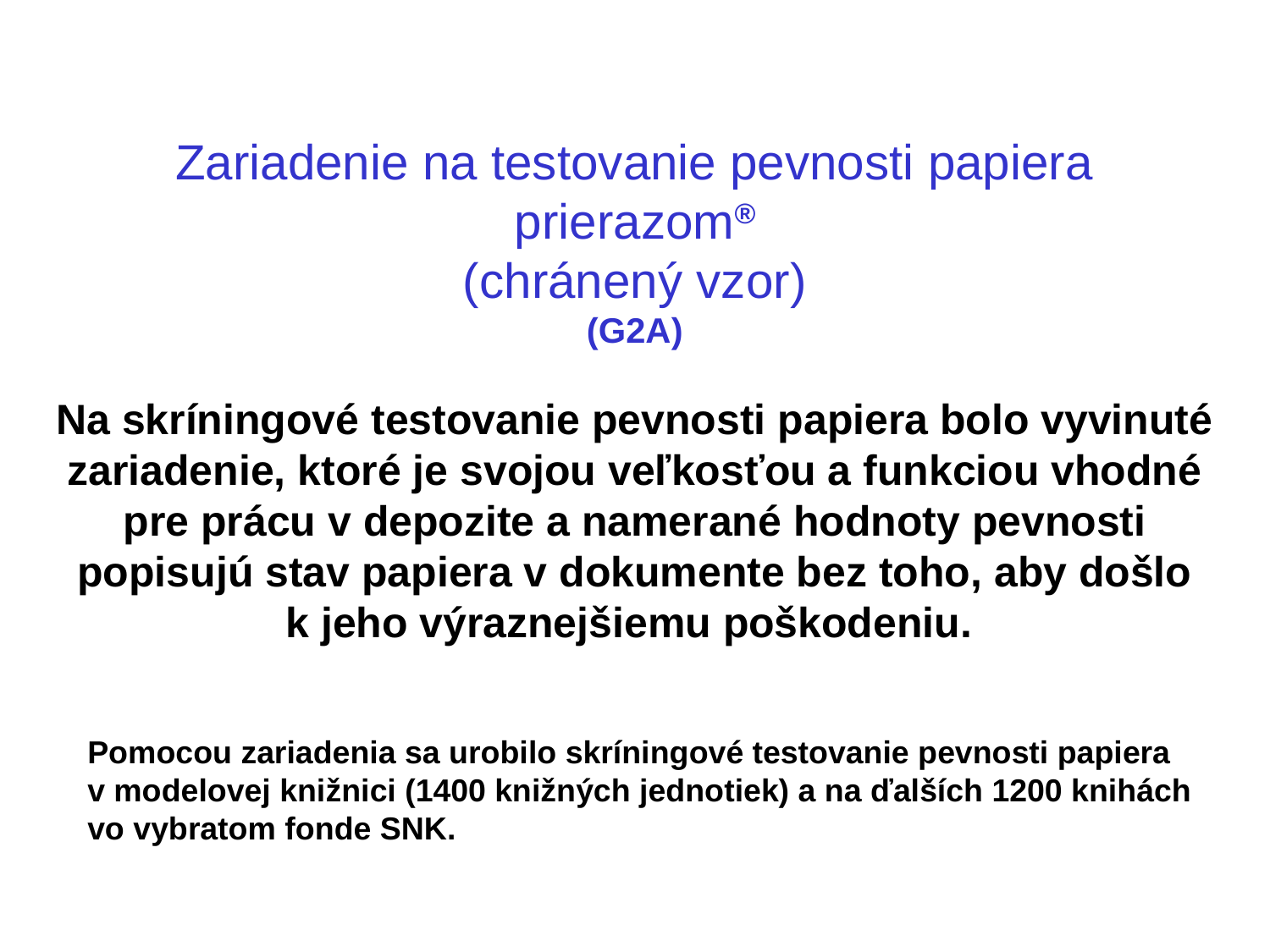

# Zariadenie na testovanie pevnosti papiera prierazom® (chránený vzor) (G2A)
Na skríningové testovanie pevnosti papiera bolo vyvinuté zariadenie, ktoré je svojou veľkosťou a funkciou vhodné pre prácu v depozite a namerané hodnoty pevnosti popisujú stav papiera v dokumente bez toho, aby došlo k jeho výraznejšiemu poškodeniu.
Pomocou zariadenia sa urobilo skríningové testovanie pevnosti papiera v modelovej knižnici (1400 knižných jednotiek) a na ďalších 1200 knihách vo vybratom fonde SNK.